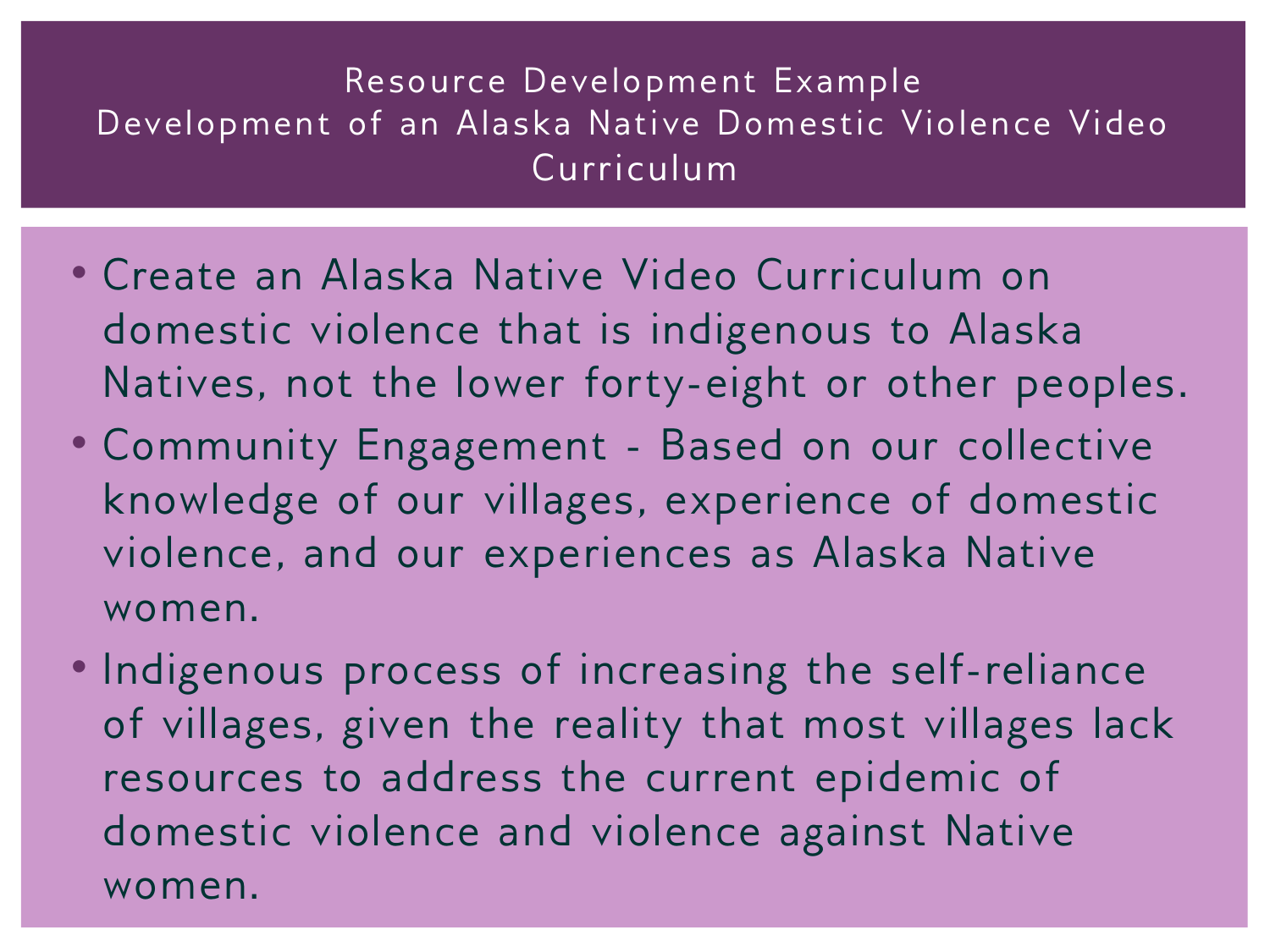

# Resource Development Example Development of an Alaska Native Domestic Violence Video Curriculum
Create an Alaska Native Video Curriculum on domestic violence that is indigenous to Alaska Natives, not the lower forty-eight or other peoples.
Community Engagement - Based on our collective knowledge of our villages, experience of domestic violence, and our experiences as Alaska Native women.
Indigenous process of increasing the self-reliance of villages, given the reality that most villages lack resources to address the current epidemic of domestic violence and violence against Native women.